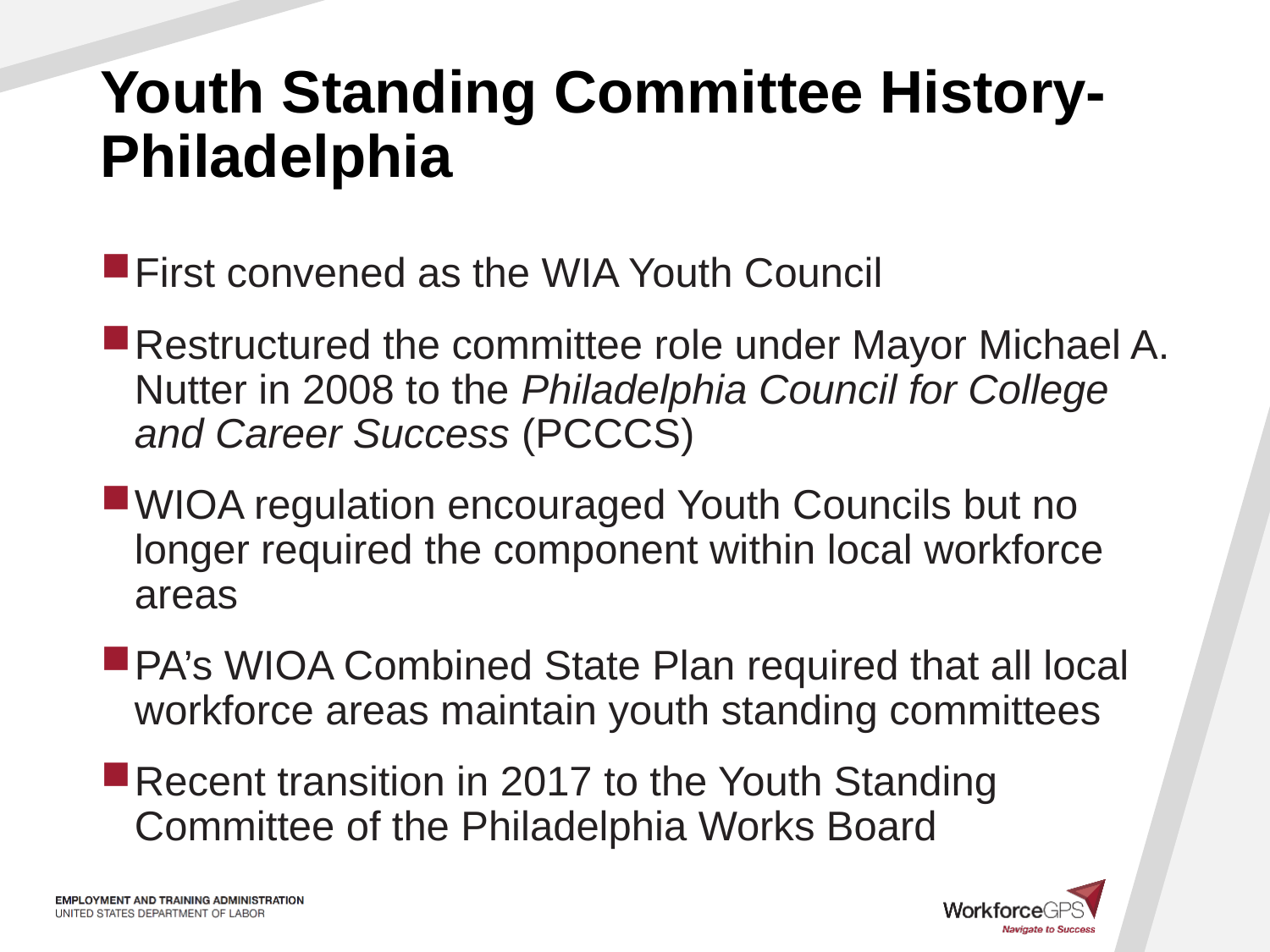

# Youth Standing Committee History- Philadelphia
First convened as the WIA Youth Council
Restructured the committee role under Mayor Michael A. Nutter in 2008 to the Philadelphia Council for College and Career Success (PCCCS)
WIOA regulation encouraged Youth Councils but no longer required the component within local workforce areas
PA’s WIOA Combined State Plan required that all local workforce areas maintain youth standing committees
Recent transition in 2017 to the Youth Standing Committee of the Philadelphia Works Board